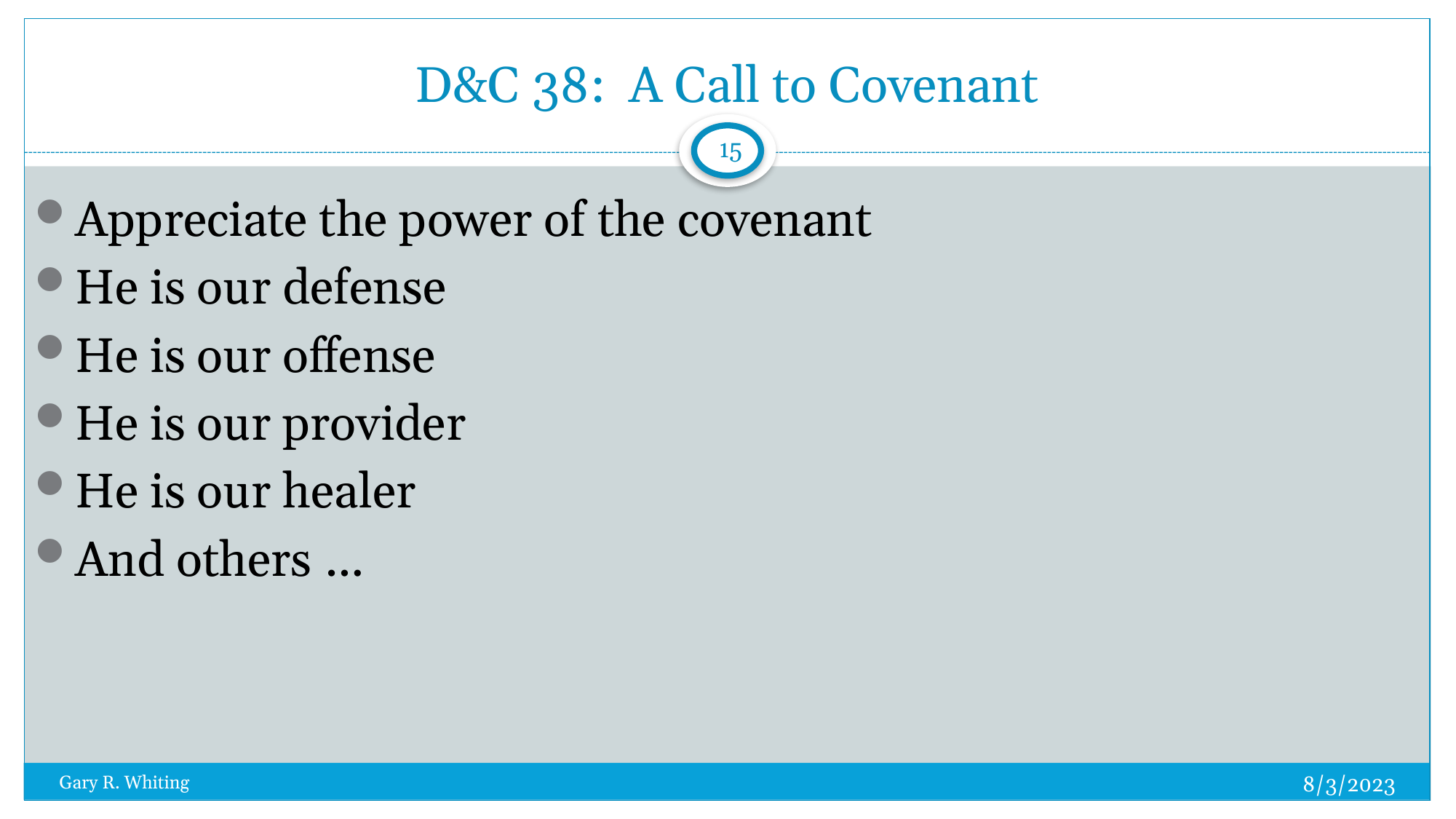

# D&C 38:  A Call to Covenant
15
Appreciate the power of the covenant
He is our defense
He is our offense
He is our provider
He is our healer
And others …
8/3/2023
Gary R. Whiting